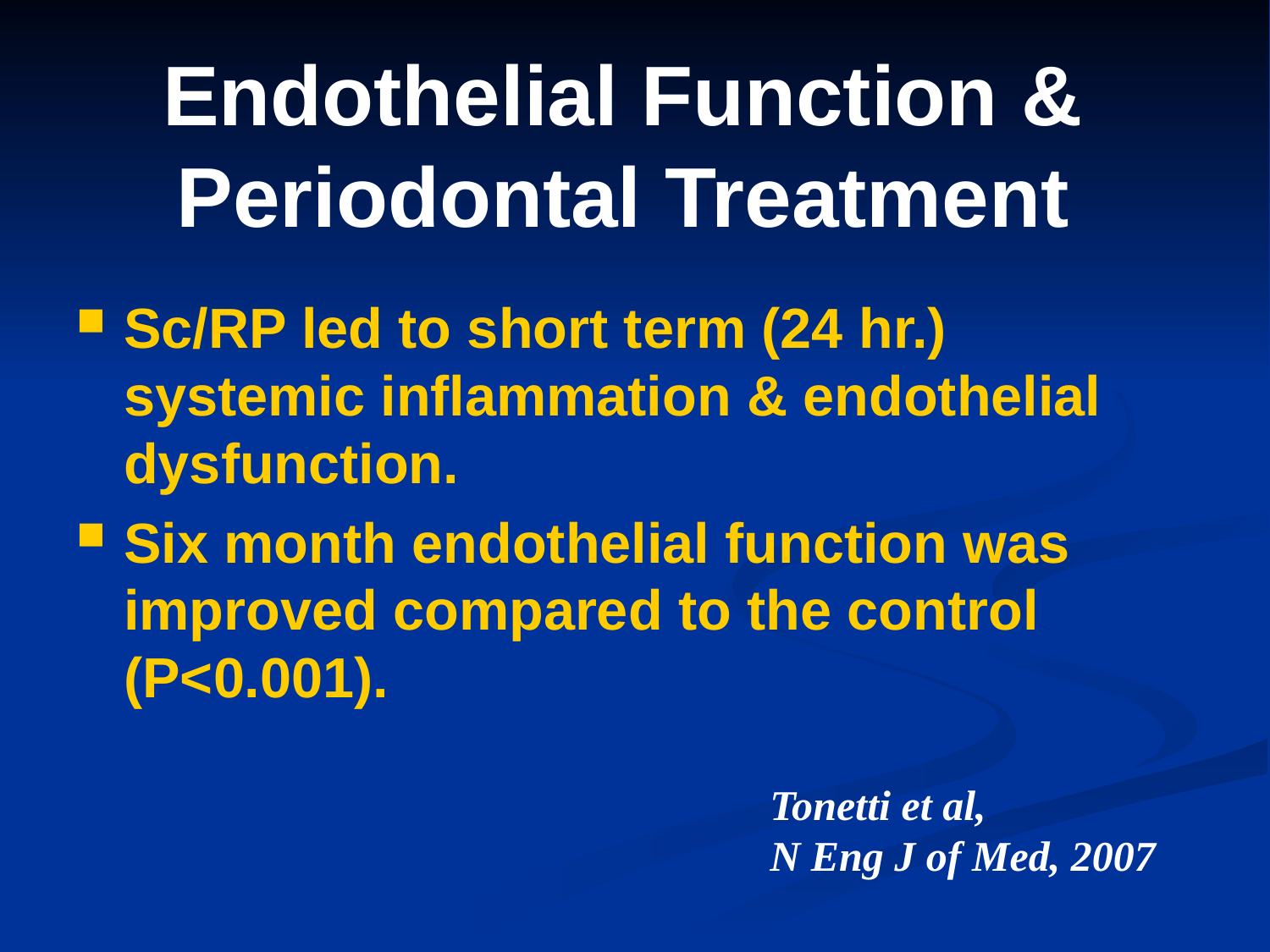

# Endothelial Function & Periodontal Treatment
Sc/RP led to short term (24 hr.) systemic inflammation & endothelial dysfunction.
Six month endothelial function was improved compared to the control (P<0.001).

Tonetti et al,
N Eng J of Med, 2007